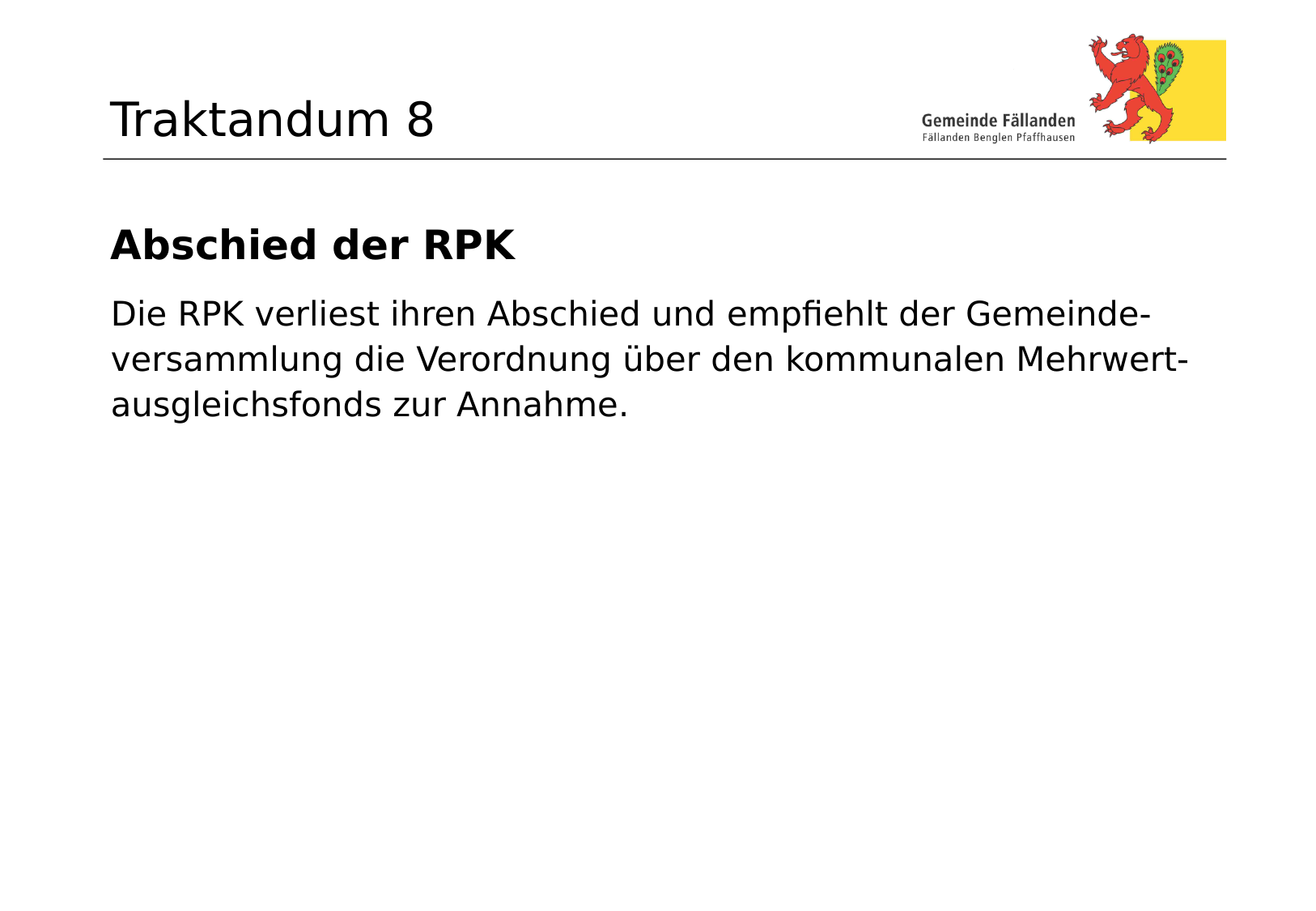

# Traktandum 8
Abschied der RPK
Die RPK verliest ihren Abschied und empfiehlt der Gemeinde-versammlung die Verordnung über den kommunalen Mehrwert-ausgleichsfonds zur Annahme.